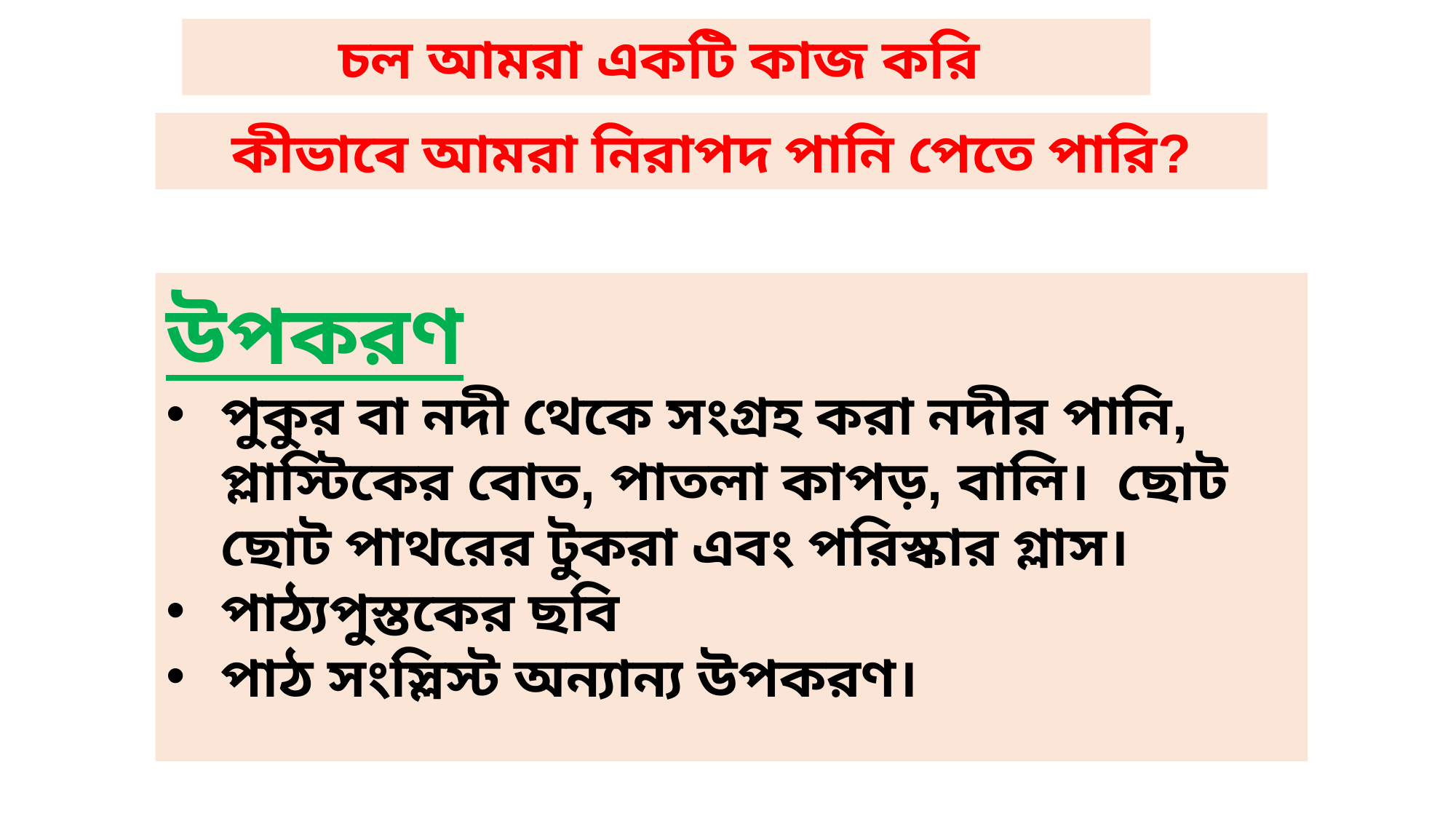

চল আমরা একটি কাজ করি
কীভাবে আমরা নিরাপদ পানি পেতে পারি?
উপকরণ
পুকুর বা নদী থেকে সংগ্রহ করা নদীর পানি, প্লাস্টিকের বোত, পাতলা কাপড়, বালি।  ছোট ছোট পাথরের টুকরা এবং পরিস্কার গ্লাস।
পাঠ্যপুস্তকের ছবি
পাঠ সংস্লিস্ট অন্যান্য উপকরণ।